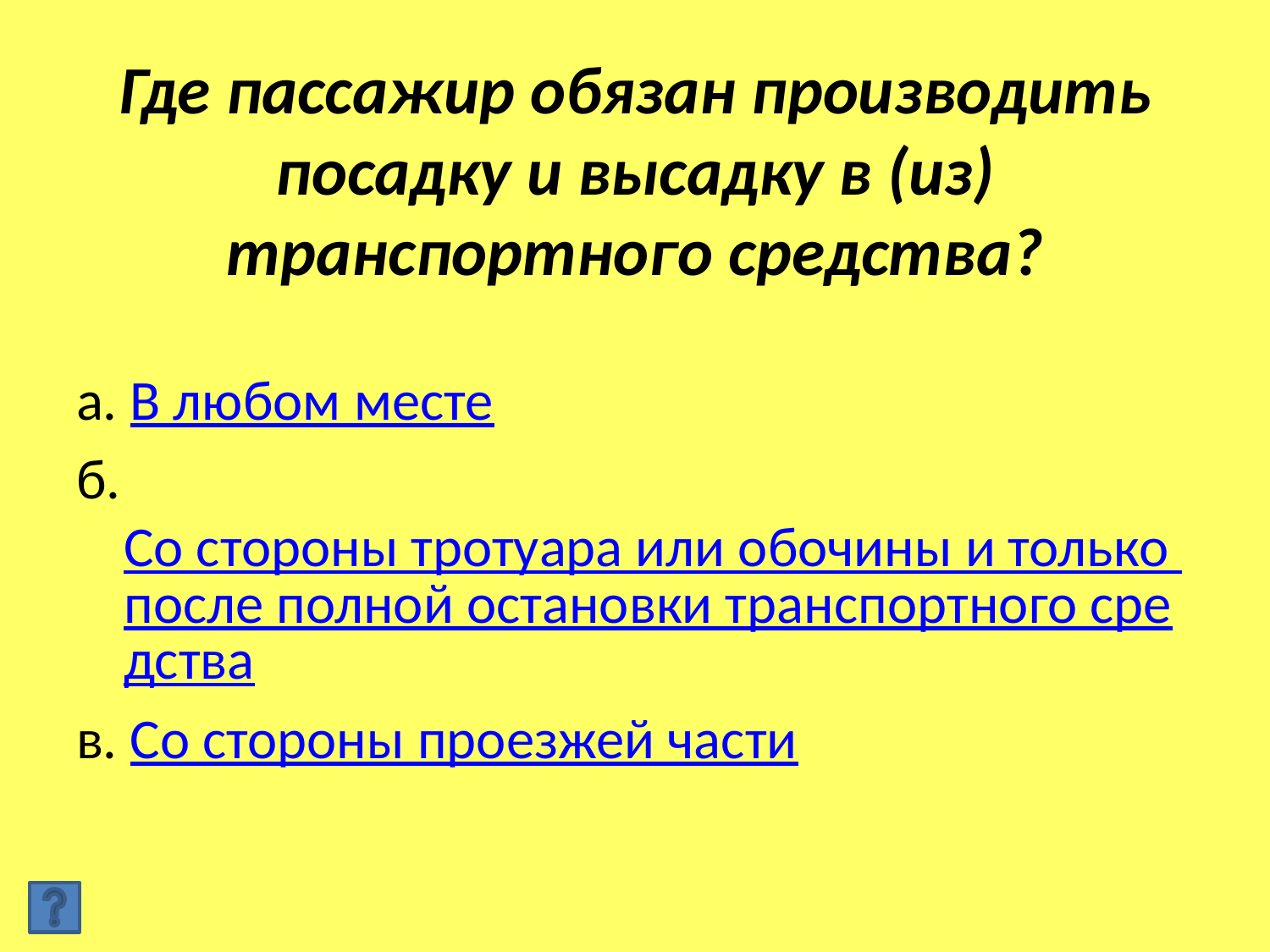

# Где пассажир обязан производить посадку и высадку в (из) транспортного средства?
а. В любом месте
б. Со стороны тротуара или обочины и только после полной остановки транспортного средства
в. Со стороны проезжей части